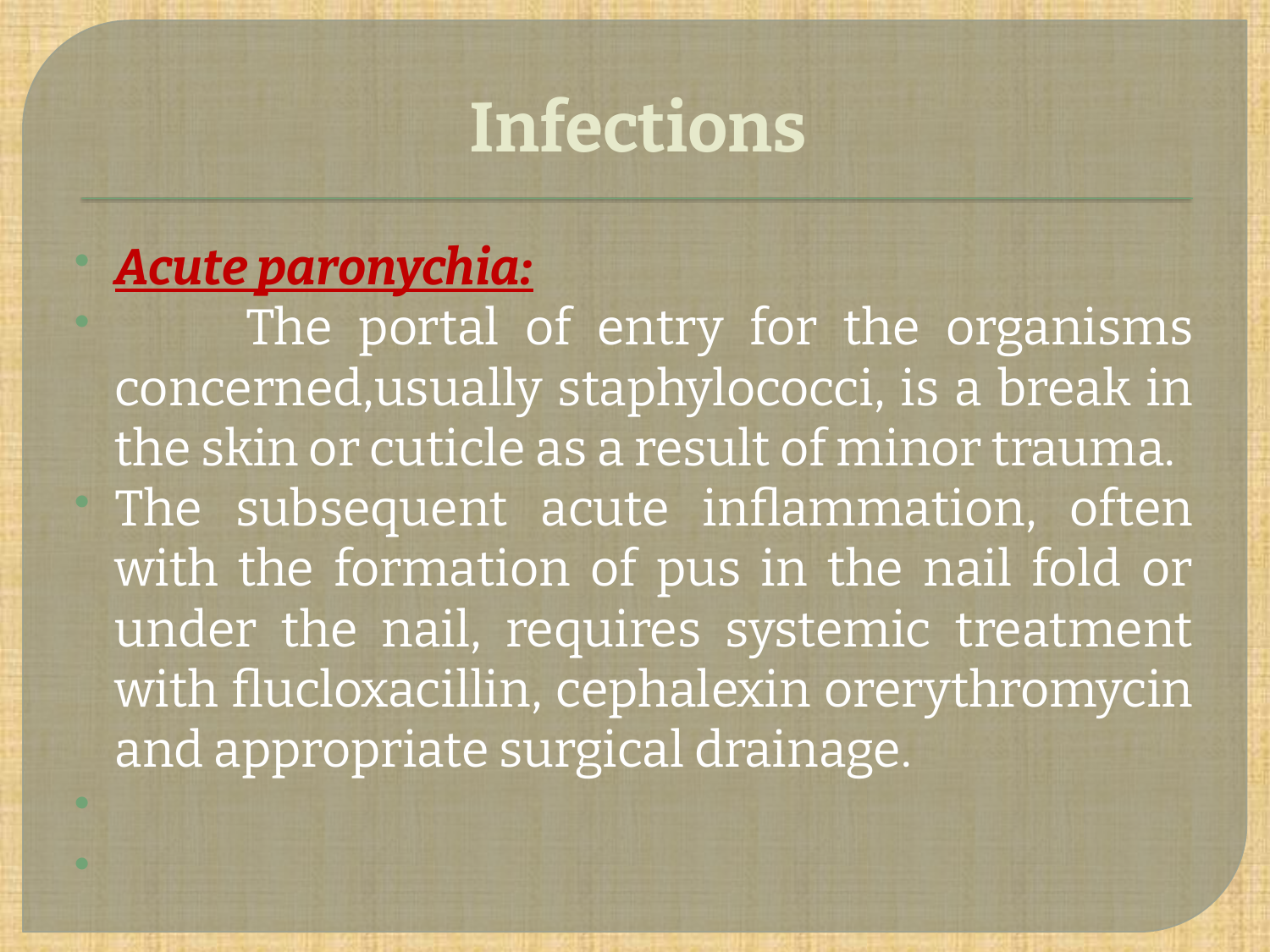

# Infections
Acute paronychia:
     The portal of entry for the organisms concerned,usually staphylococci, is a break in the skin or cuticle as a result of minor trauma.
The subsequent acute inflammation, often with the formation of pus in the nail fold or under the nail, requires systemic treatment with flucloxacillin, cephalexin orerythromycin and appropriate surgical drainage.